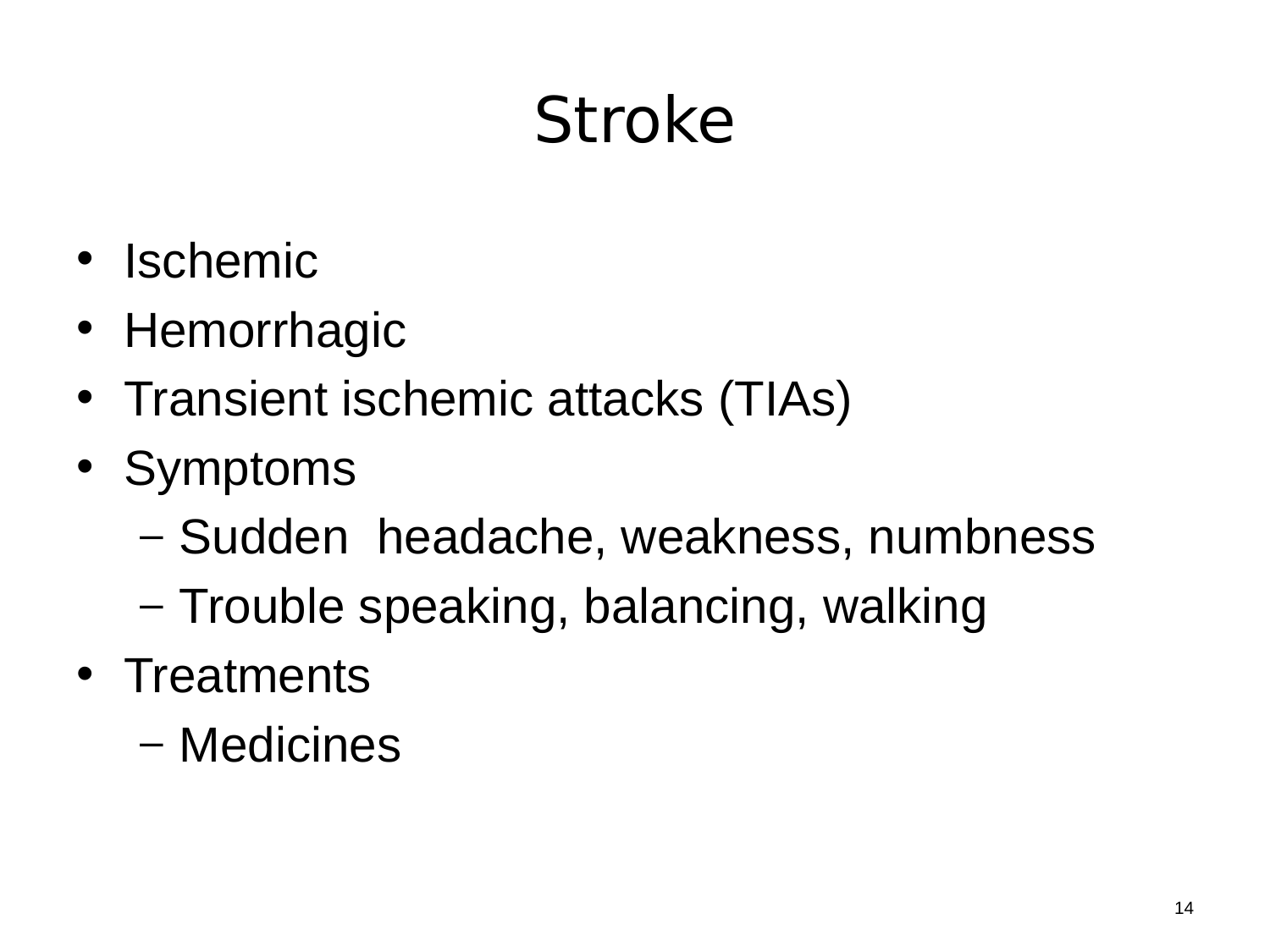

# Stroke
Ischemic
Hemorrhagic
Transient ischemic attacks (TIAs)
Symptoms
Sudden  headache, weakness, numbness
Trouble speaking, balancing, walking
Treatments
Medicines
14